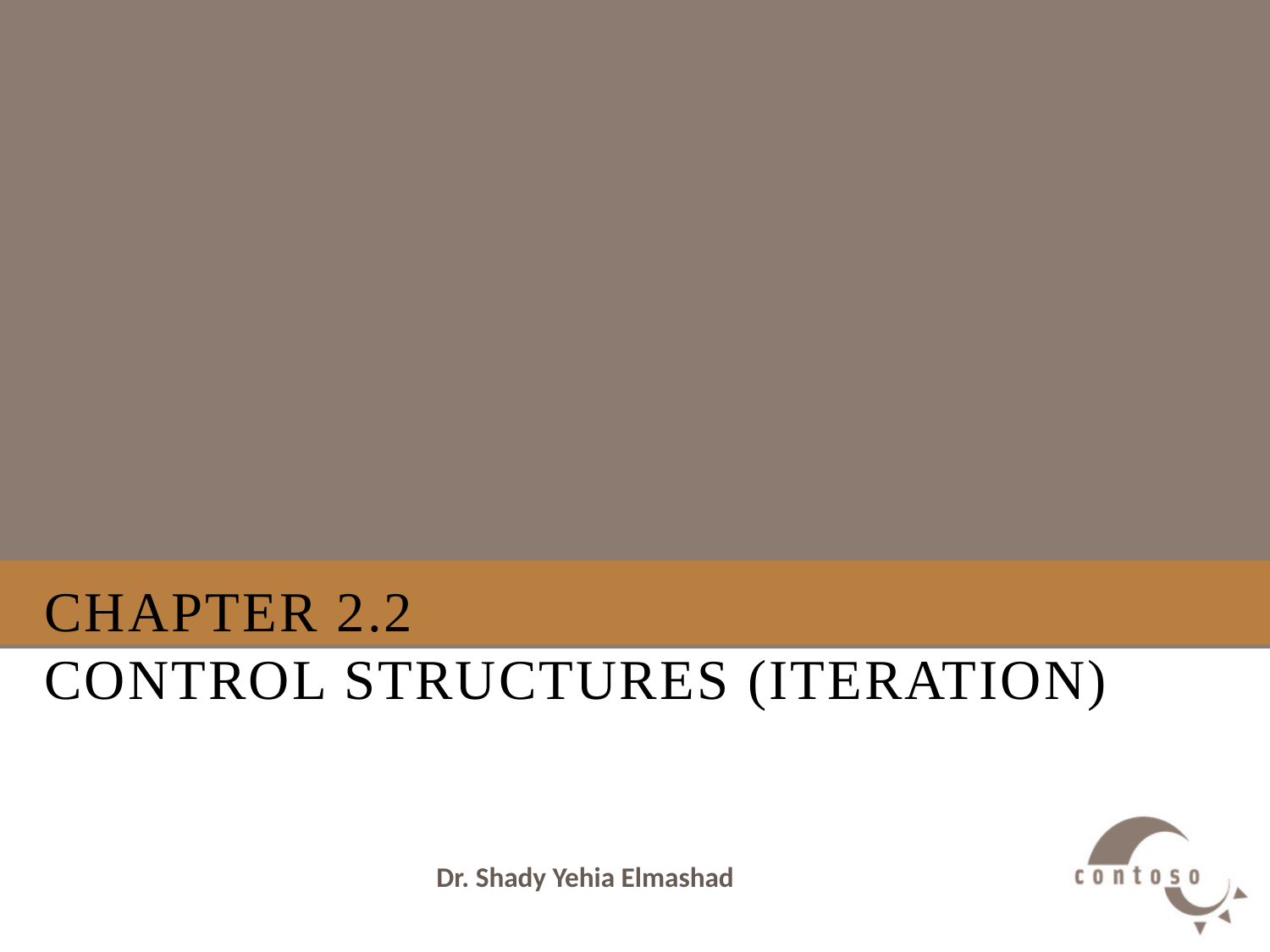

# Chapter 2.2 Control Structures (Iteration)
Dr. Shady Yehia Elmashad